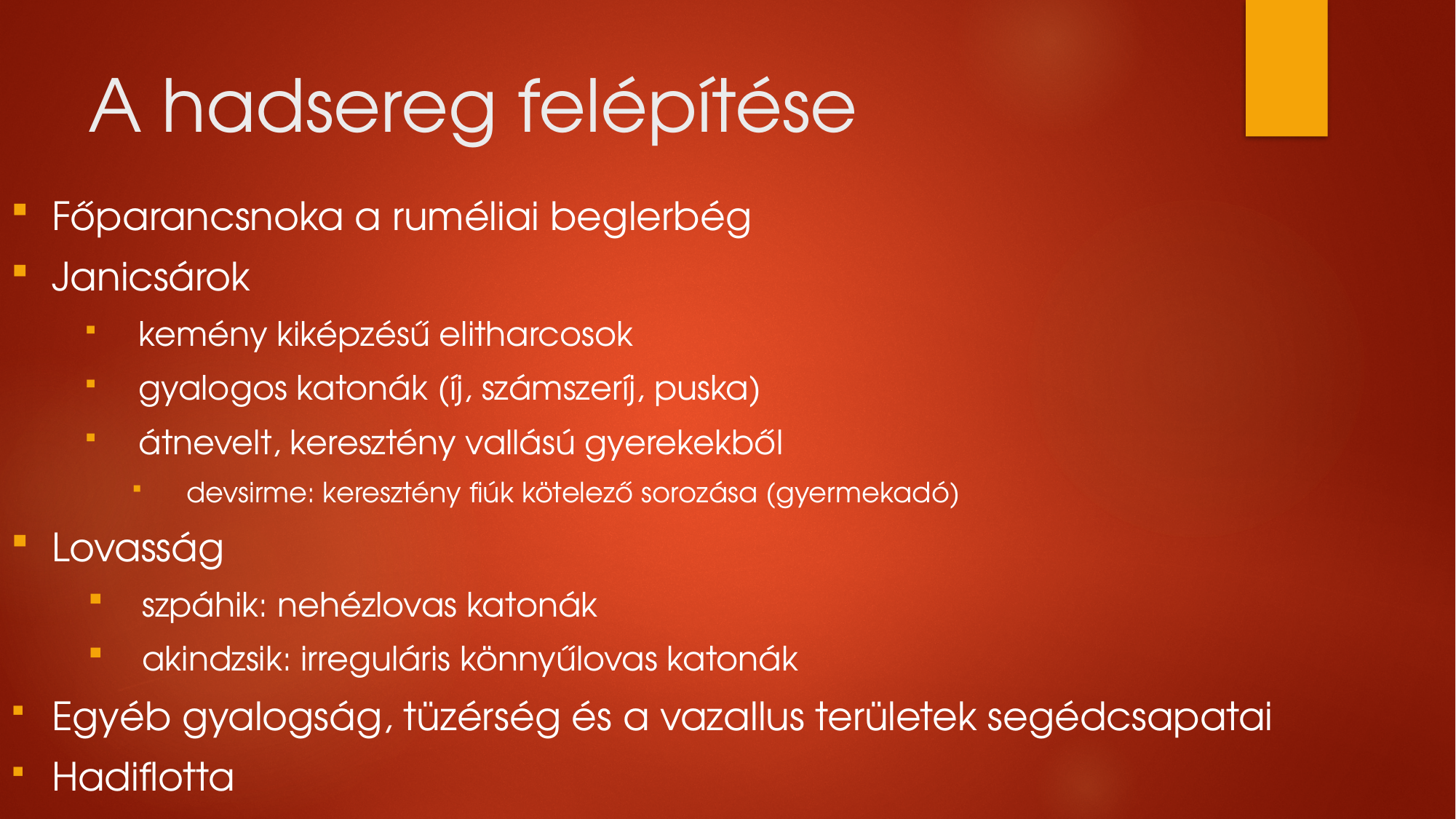

# A hadsereg felépítése
Főparancsnoka a ruméliai beglerbég
Janicsárok
kemény kiképzésű elitharcosok
gyalogos katonák (íj, számszeríj, puska)
átnevelt, keresztény vallású gyerekekből
devsirme: keresztény fiúk kötelező sorozása (gyermekadó)
Lovasság
szpáhik: nehézlovas katonák
akindzsik: irreguláris könnyűlovas katonák
Egyéb gyalogság, tüzérség és a vazallus területek segédcsapatai
Hadiflotta